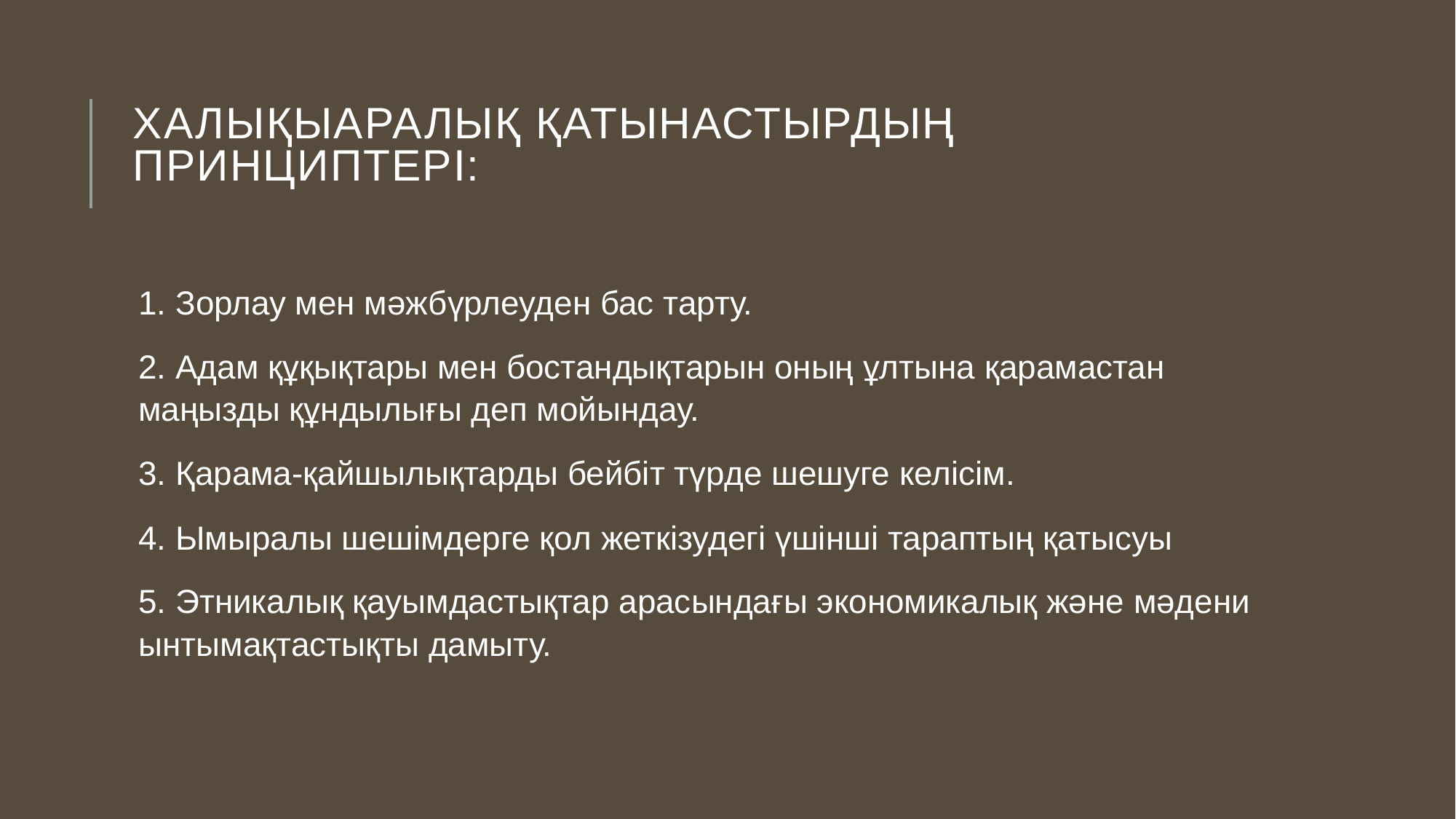

# Халықыаралық қатынастырдың принциптері:
1. Зорлау мен мәжбүрлеуден бас тарту.
2. Адам құқықтары мен бостандықтарын оның ұлтына қарамастан маңызды құндылығы деп мойындау.
3. Қарама-қайшылықтарды бейбіт түрде шешуге келісім.
4. Ымыралы шешімдерге қол жеткізудегі үшінші тараптың қатысуы
5. Этникалық қауымдастықтар арасындағы экономикалық және мәдени ынтымақтастықты дамыту.